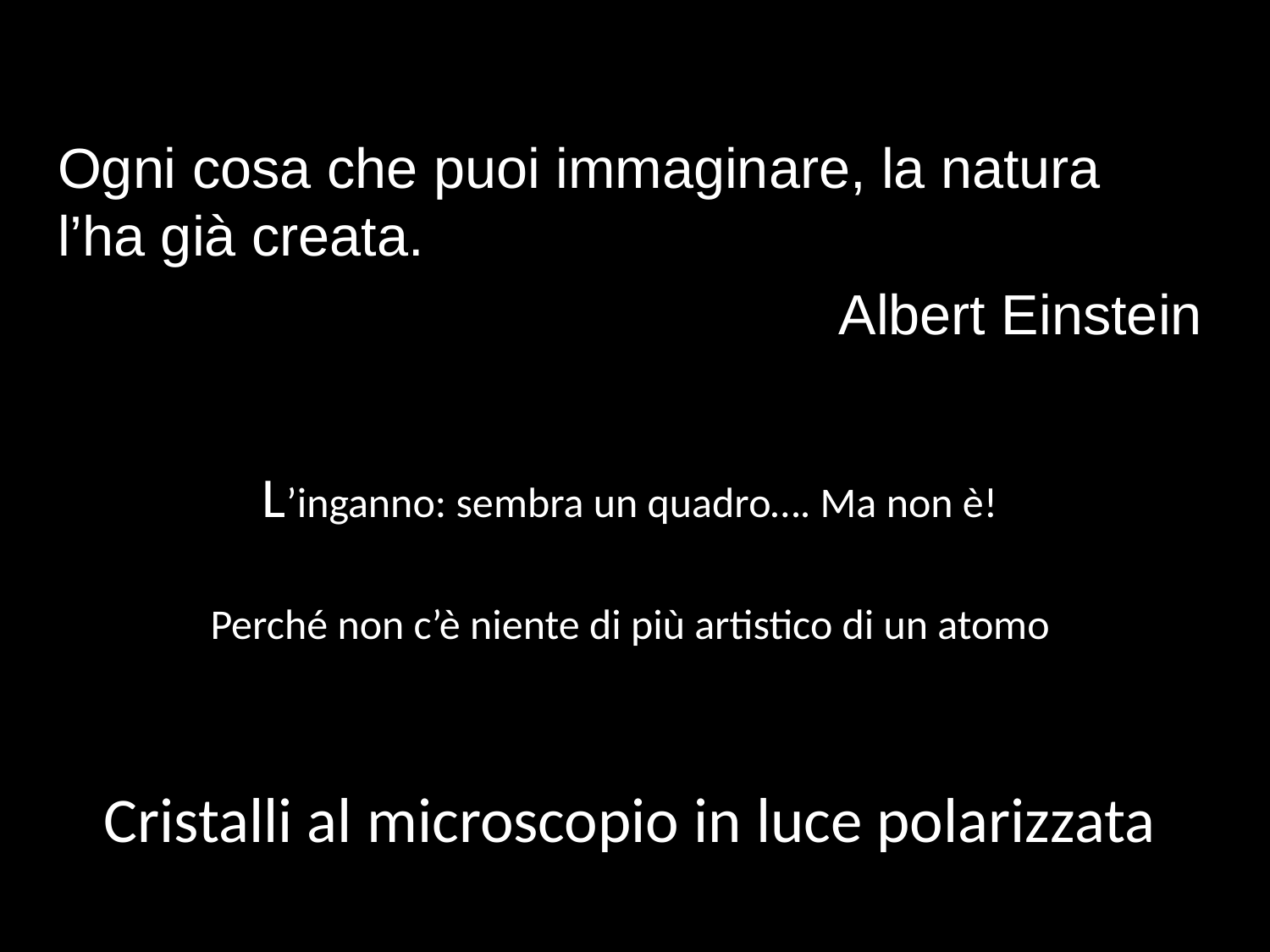

Ogni cosa che puoi immaginare, la natura l’ha già creata.
Albert Einstein

L’inganno: sembra un quadro…. Ma non è!

Perché non c’è niente di più artistico di un atomo

Cristalli al microscopio in luce polarizzata